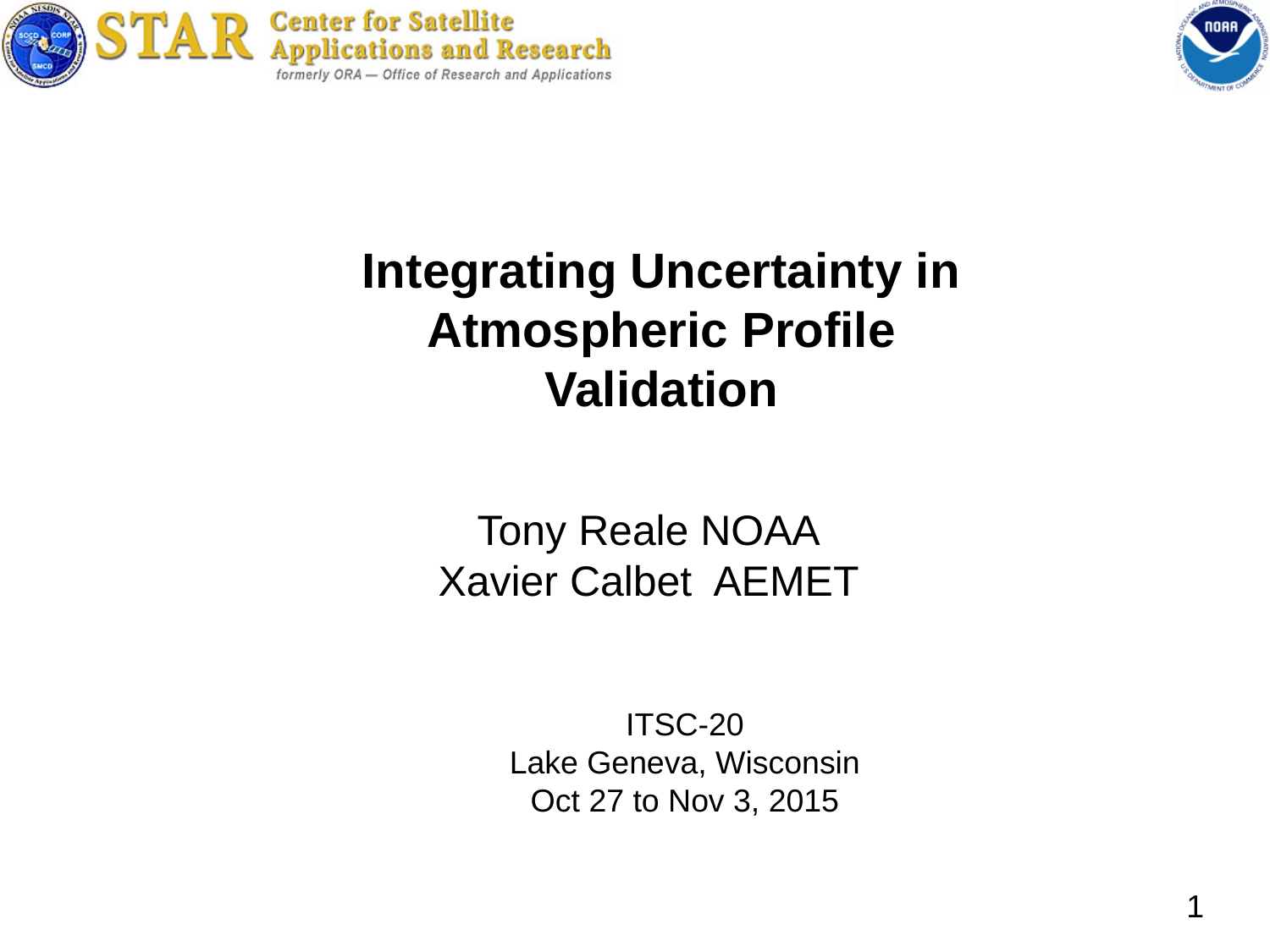

Integrating Uncertainty in
Atmospheric Profile Validation
Tony Reale NOAA
Xavier Calbet  AEMET

ITSC-20
Lake Geneva, Wisconsin
Oct 27 to Nov 3, 2015
1